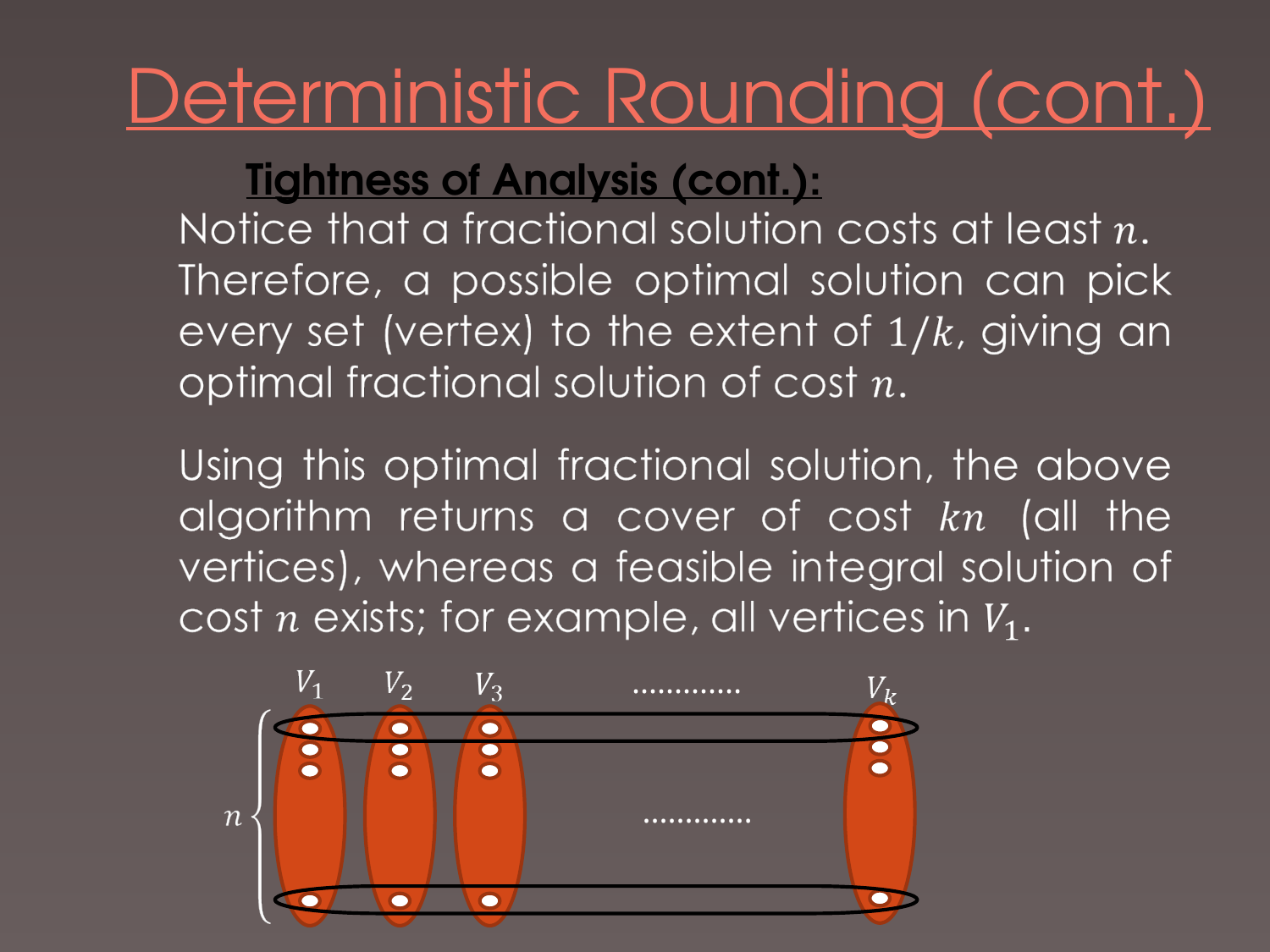

# Deterministic Rounding (cont.)
	        Tightness of Analysis (cont.):

…..........

…..........